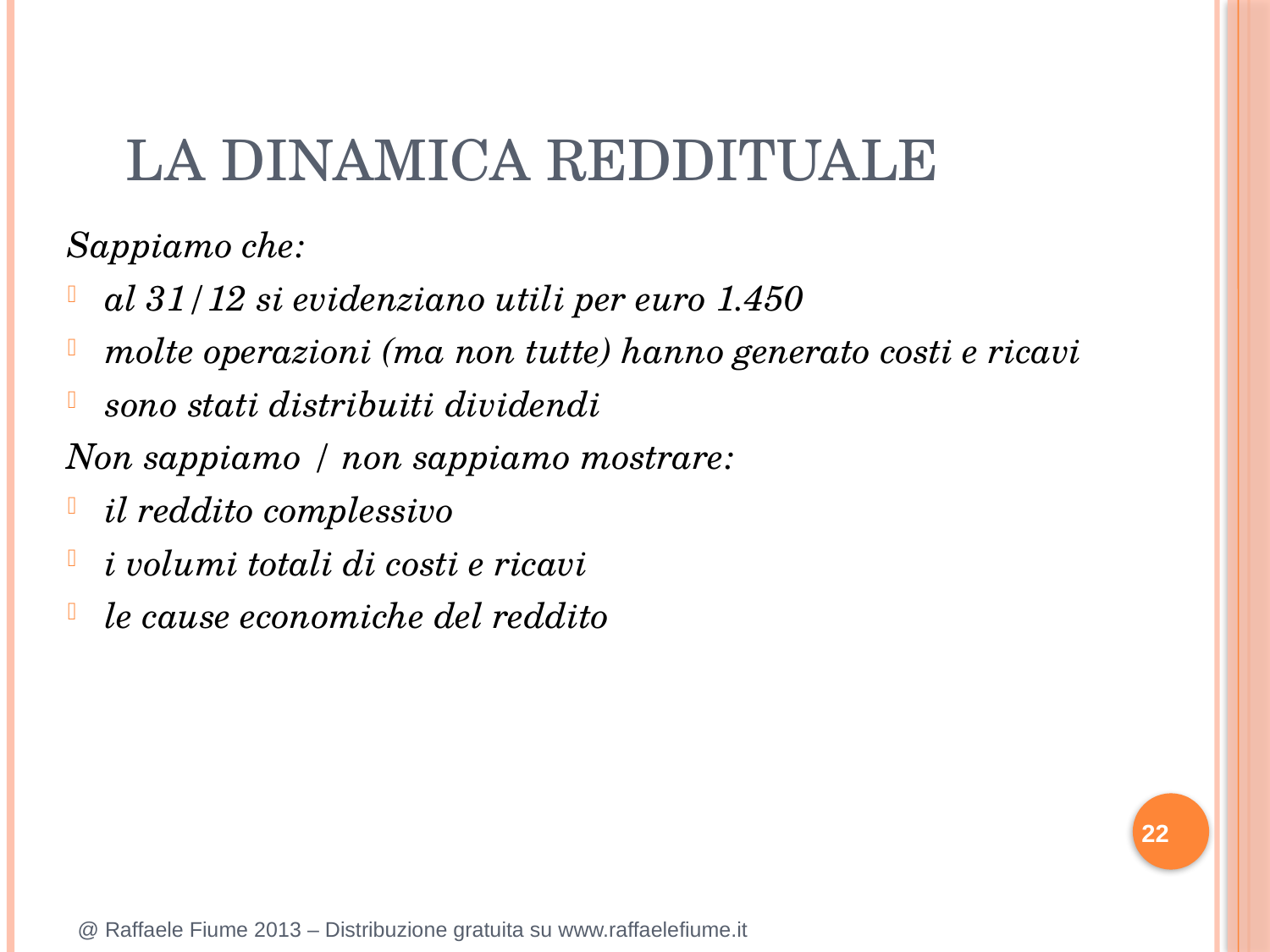

LA DINAMICA REDDITUALE
Sappiamo che:
al 31/12 si evidenziano utili per euro 1.450
molte operazioni (ma non tutte) hanno generato costi e ricavi
sono stati distribuiti dividendi
Non sappiamo / non sappiamo mostrare:
il reddito complessivo
i volumi totali di costi e ricavi
le cause economiche del reddito

22